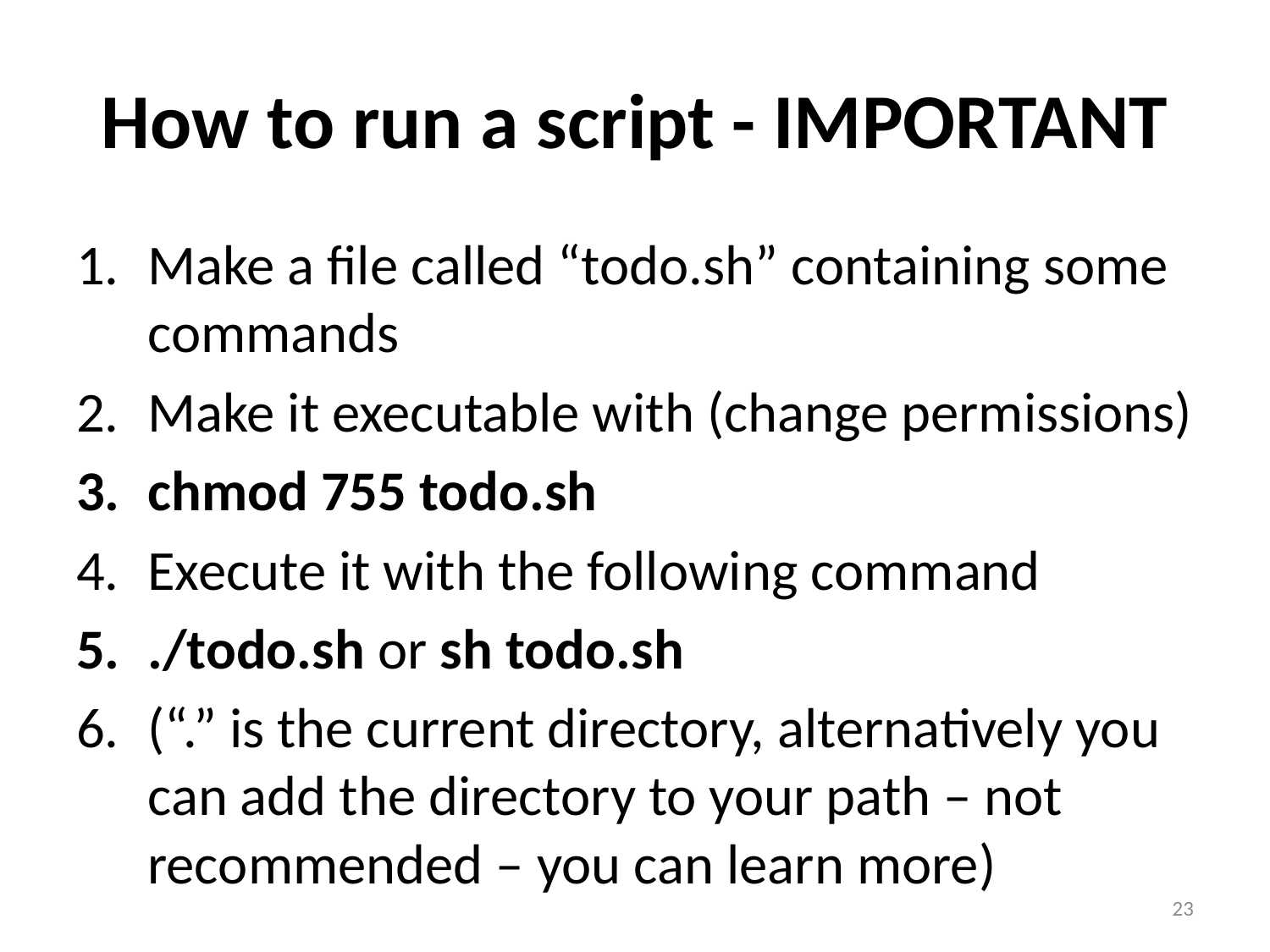

# How to run a script - IMPORTANT
Make a file called “todo.sh” containing some commands
Make it executable with (change permissions)
chmod 755 todo.sh
Execute it with the following command
./todo.sh or sh todo.sh
(“.” is the current directory, alternatively you can add the directory to your path – not recommended – you can learn more)
23